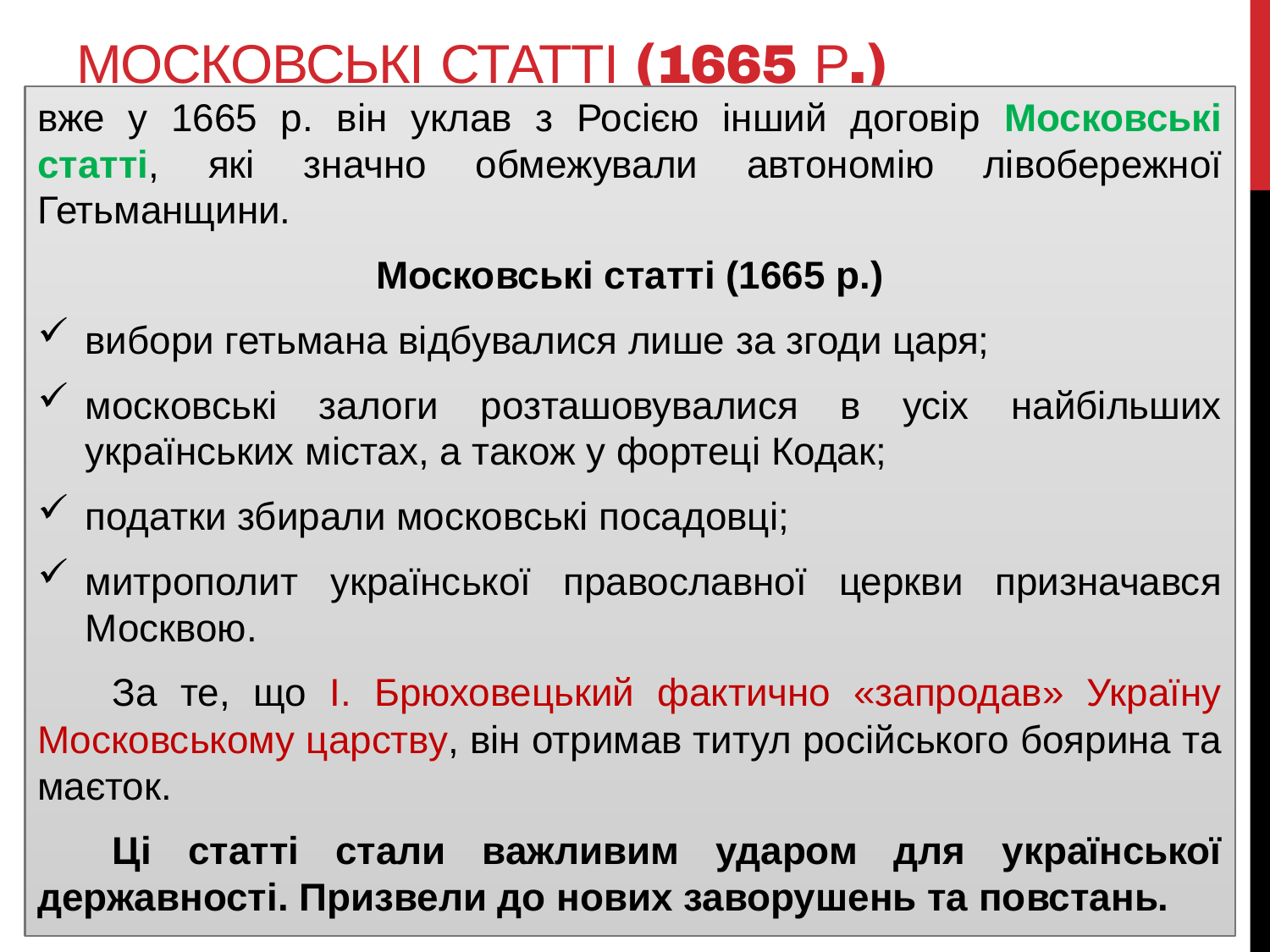

# Московські статті (1665 р.)
вже у 1665 р. він уклав з Росією інший договір Московські статті, які значно обмежували автономію лівобережної Гетьманщини.
Московські статті (1665 р.)
вибори гетьмана відбувалися лише за згоди царя;
московські залоги розташовувалися в усіх найбільших українських містах, а також у фортеці Кодак;
податки збирали московські посадовці;
митрополит української православної церкви призначався Москвою.
За те, що І. Брюховецький фактично «запродав» Україну Московському царству, він отримав титул російського боярина та маєток.
Ці статті стали важливим ударом для української державності. Призвели до нових заворушень та повстань.